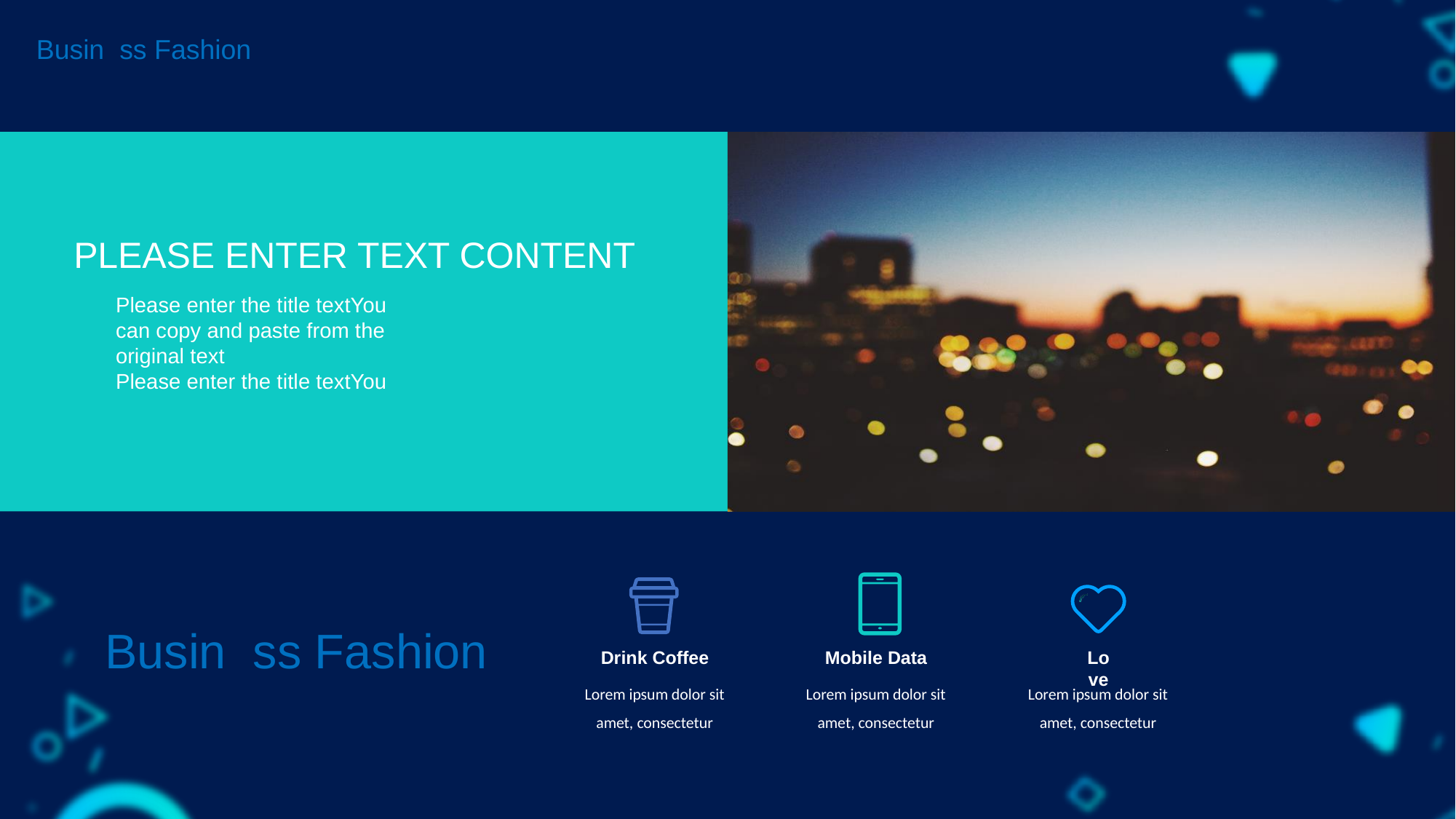

Busin  ss Fashion

PLEASE ENTER TEXT CONTENT
Please enter the title textYou can copy and paste from the original text
Please enter the title textYou

Busin  ss Fashion
Drink Coffee
Mobile Data
Love
Lorem ipsum dolor sit amet, consectetur
Lorem ipsum dolor sit amet, consectetur
Lorem ipsum dolor sit amet, consectetur